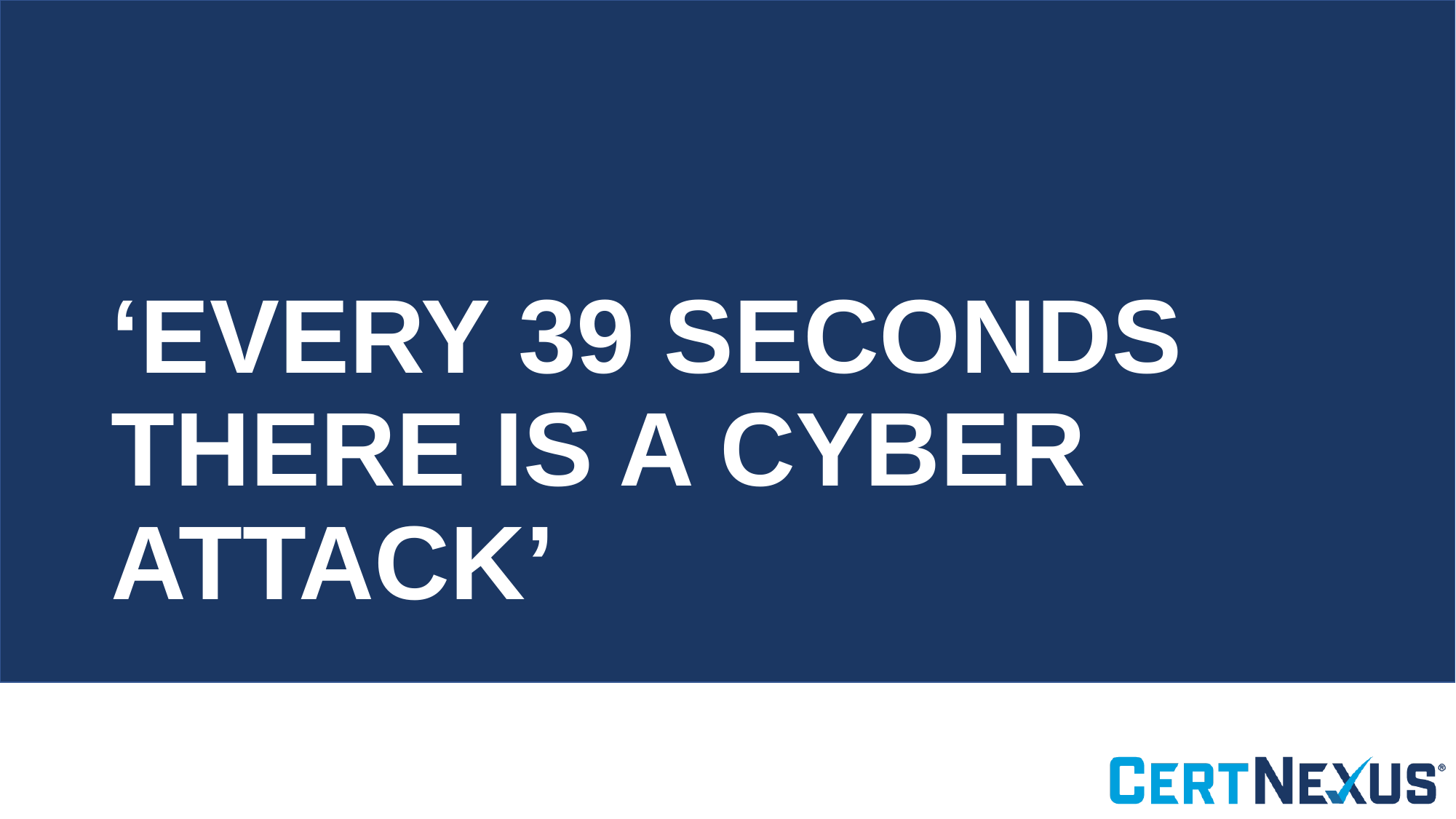

‘EVERY 39 SECONDS THERE IS A CYBER ATTACK’

- University of Maryland Study